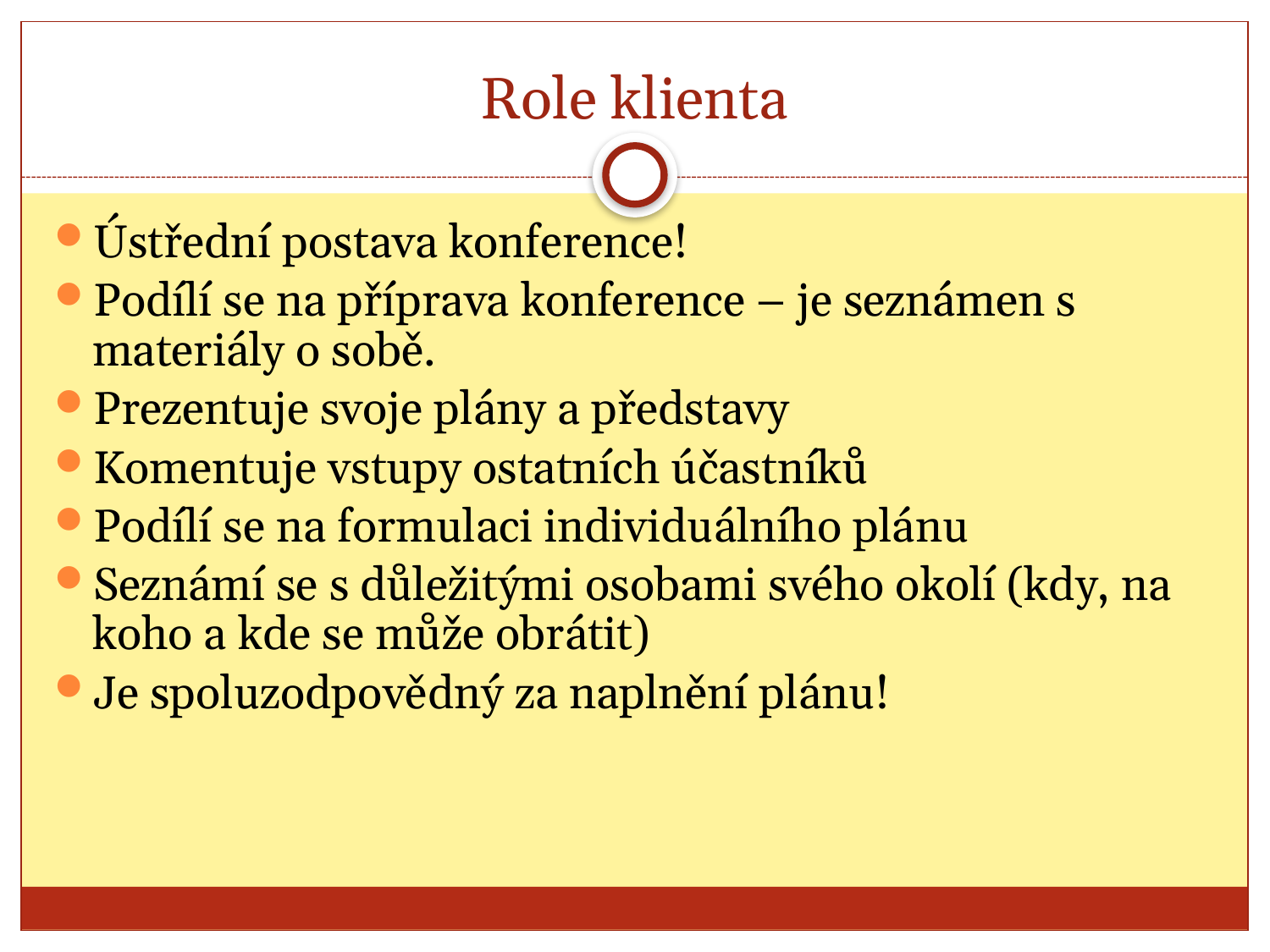

# Role klienta
Ústřední postava konference!
Podílí se na příprava konference – je seznámen s materiály o sobě.
Prezentuje svoje plány a představy
Komentuje vstupy ostatních účastníků
Podílí se na formulaci individuálního plánu
Seznámí se s důležitými osobami svého okolí (kdy, na koho a kde se může obrátit)
Je spoluzodpovědný za naplnění plánu!